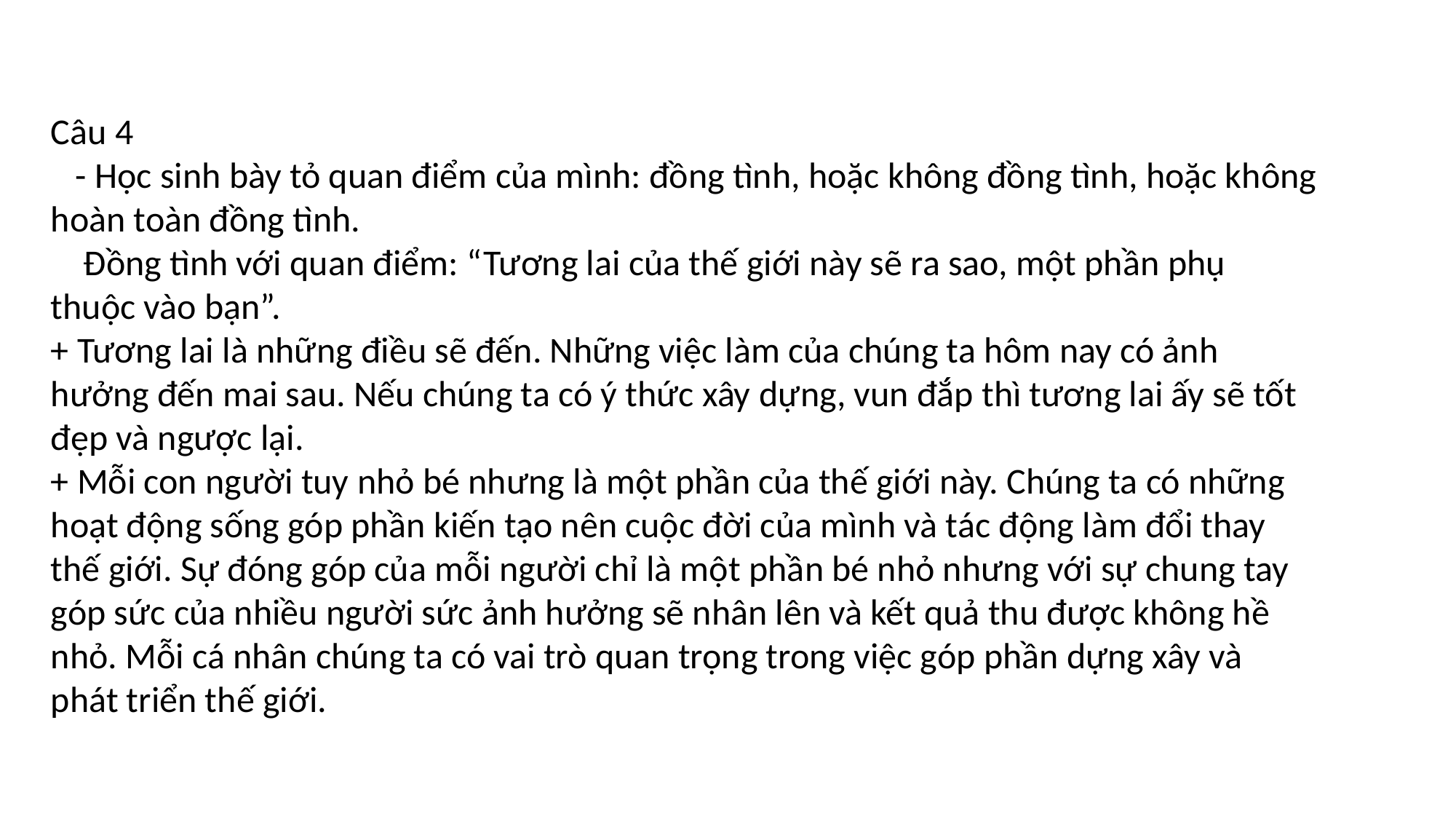

Câu 4
   - Học sinh bày tỏ quan điểm của mình: đồng tình, hoặc không đồng tình, hoặc không hoàn toàn đồng tình.
    Đồng tình với quan điểm: “Tương lai của thế giới này sẽ ra sao, một phần phụ thuộc vào bạn”.
+ Tương lai là những điều sẽ đến. Những việc làm của chúng ta hôm nay có ảnh hưởng đến mai sau. Nếu chúng ta có ý thức xây dựng, vun đắp thì tương lai ấy sẽ tốt đẹp và ngược lại.
+ Mỗi con người tuy nhỏ bé nhưng là một phần của thế giới này. Chúng ta có những hoạt động sống góp phần kiến tạo nên cuộc đời của mình và tác động làm đổi thay thế giới. Sự đóng góp của mỗi người chỉ là một phần bé nhỏ nhưng với sự chung tay góp sức của nhiều người sức ảnh hưởng sẽ nhân lên và kết quả thu được không hề nhỏ. Mỗi cá nhân chúng ta có vai trò quan trọng trong việc góp phần dựng xây và phát triển thế giới.